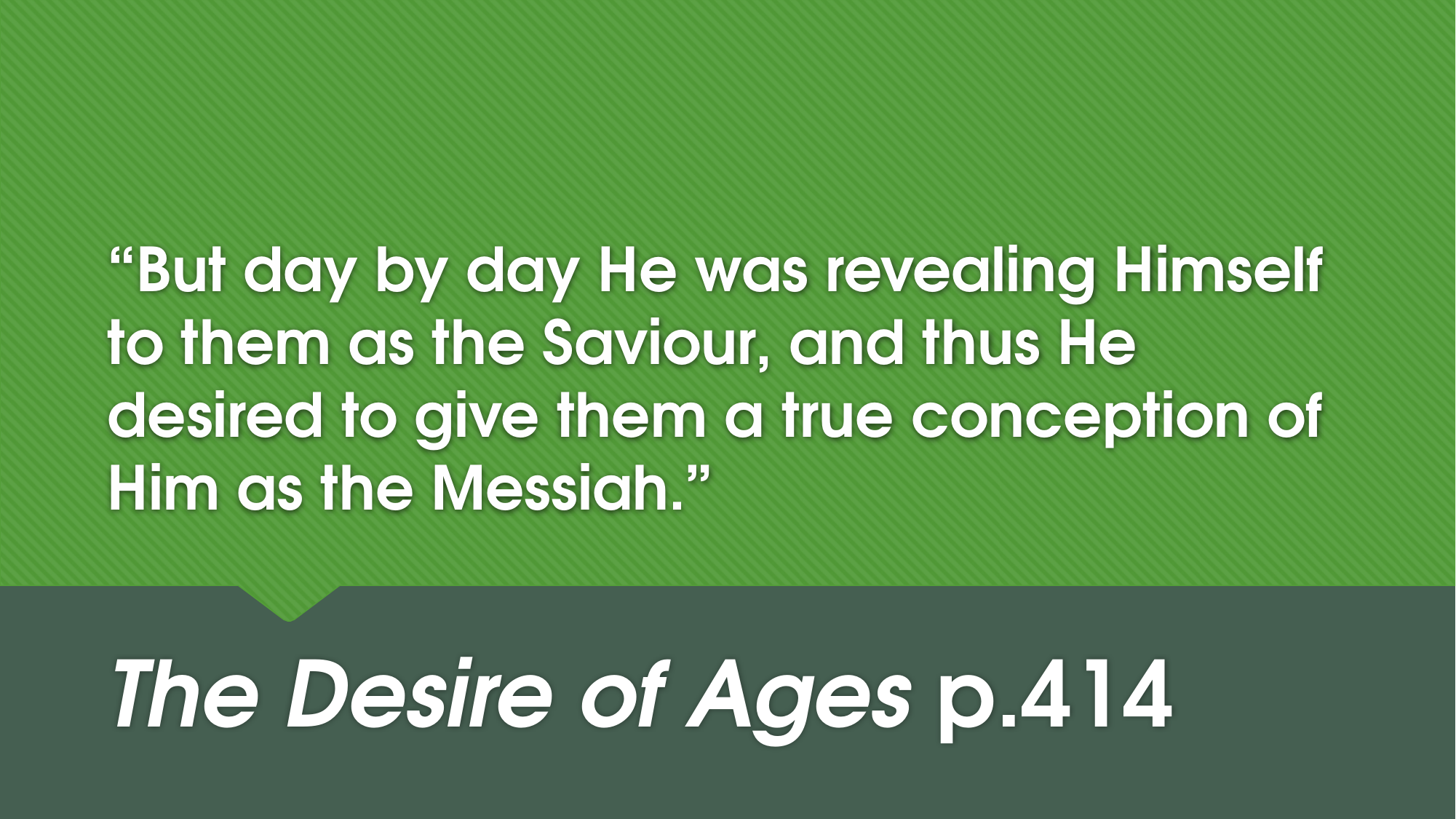

# “But day by day He was revealing Himself to them as the Saviour, and thus He desired to give them a true conception of Him as the Messiah.”
The Desire of Ages p.414